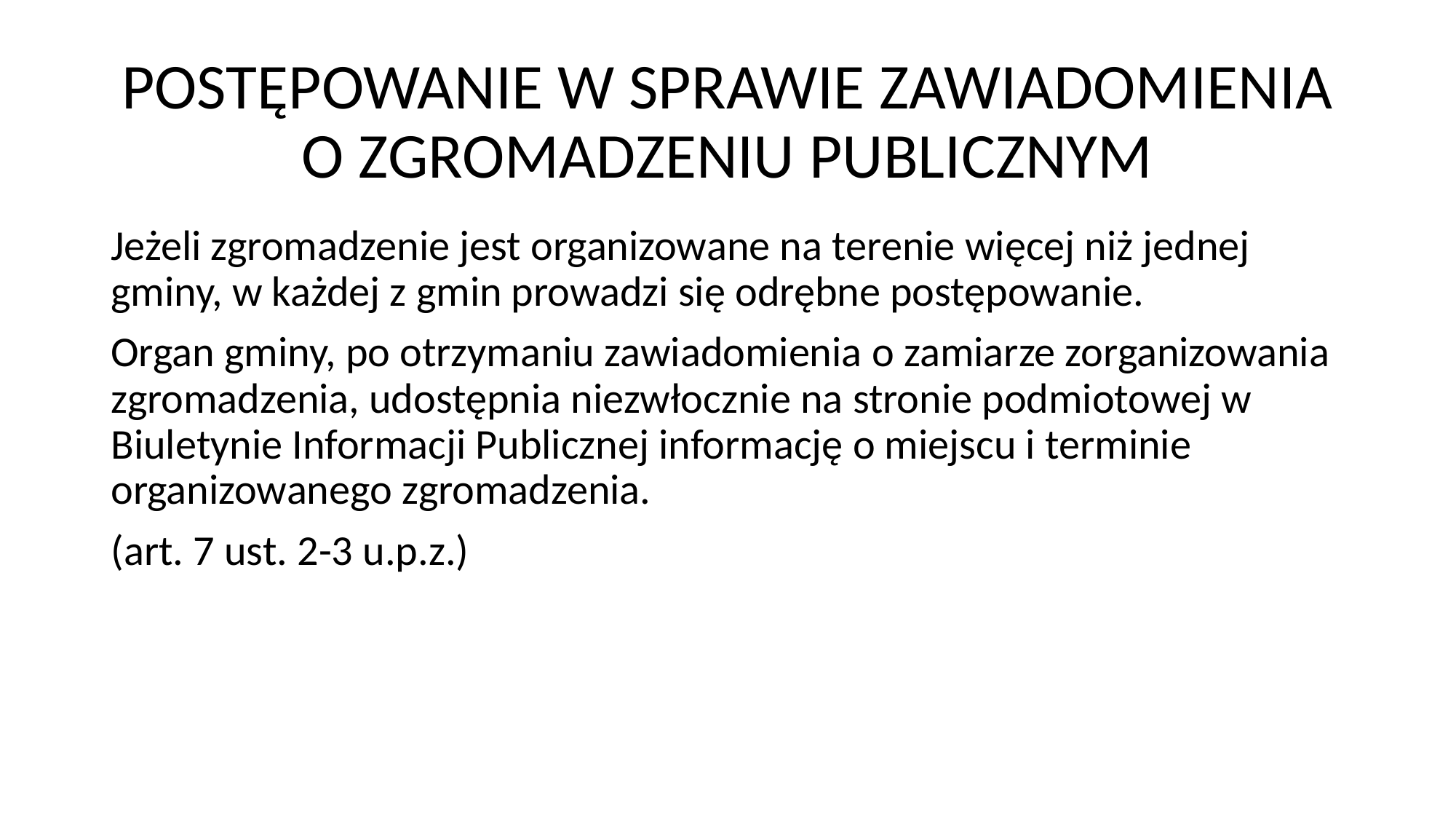

# POSTĘPOWANIE W SPRAWIE ZAWIADOMIENIA O ZGROMADZENIU PUBLICZNYM
Jeżeli zgromadzenie jest organizowane na terenie więcej niż jednej gminy, w każdej z gmin prowadzi się odrębne postępowanie.
Organ gminy, po otrzymaniu zawiadomienia o zamiarze zorganizowania zgromadzenia, udostępnia niezwłocznie na stronie podmiotowej w Biuletynie Informacji Publicznej informację o miejscu i terminie organizowanego zgromadzenia.
(art. 7 ust. 2-3 u.p.z.)